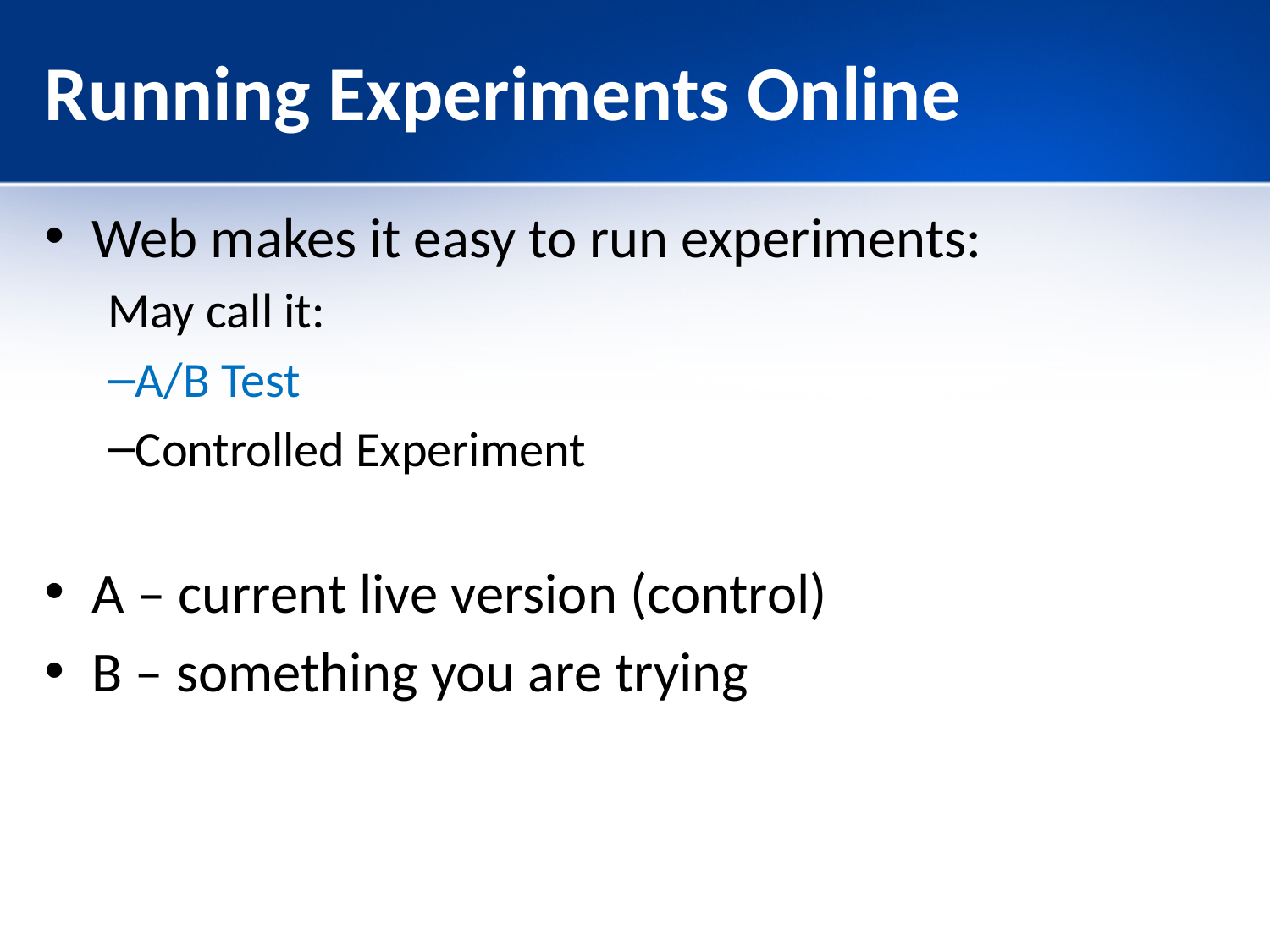

# Running Experiments Online
Web makes it easy to run experiments:
May call it:
A/B Test
Controlled Experiment

A – current live version (control)
B – something you are trying